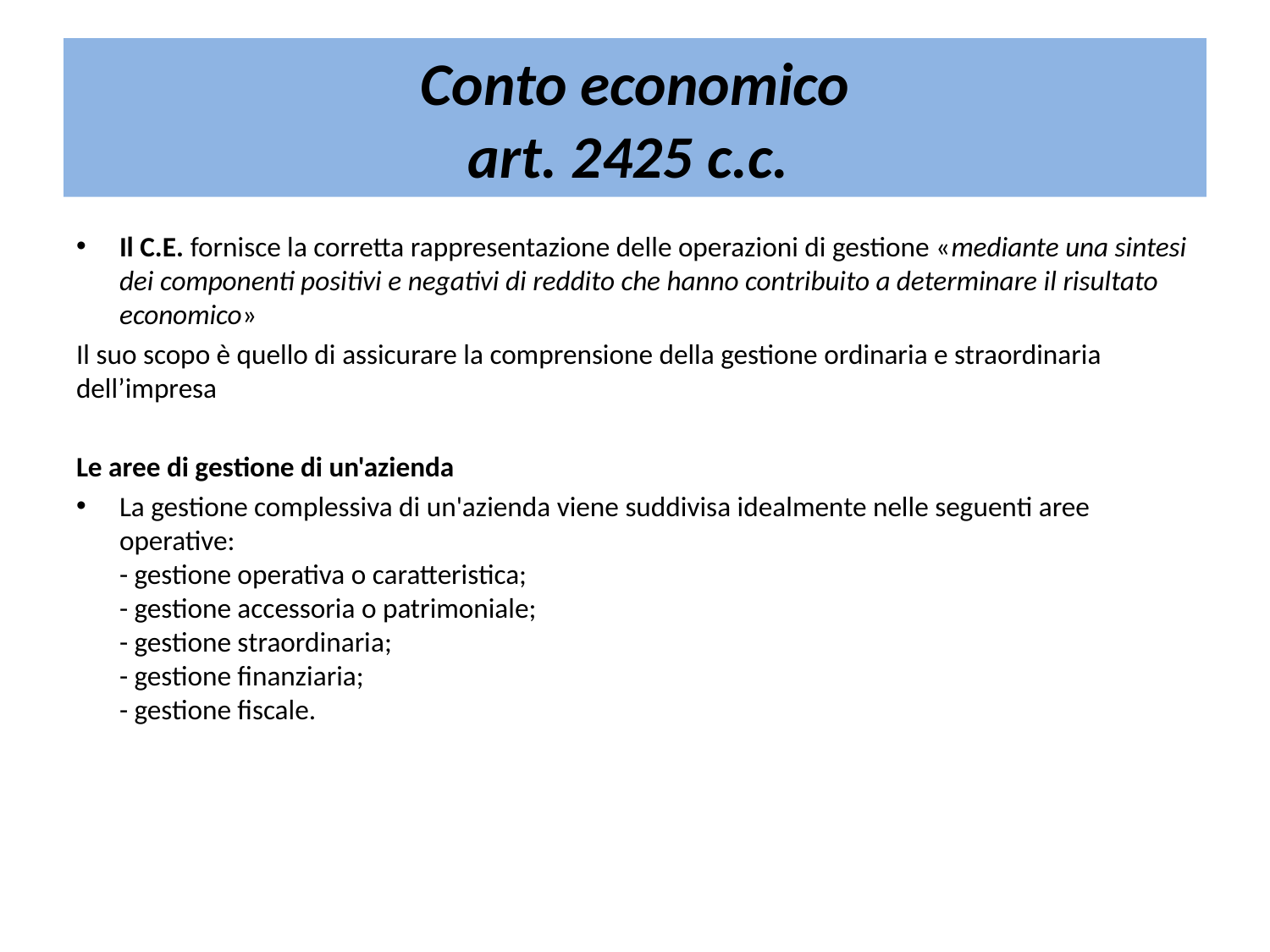

# Conto economico art. 2425 c.c.
Il C.E. fornisce la corretta rappresentazione delle operazioni di gestione «mediante una sintesi dei componenti positivi e negativi di reddito che hanno contribuito a determinare il risultato economico»
Il suo scopo è quello di assicurare la comprensione della gestione ordinaria e straordinaria dell’impresa

Le aree di gestione di un'azienda
La gestione complessiva di un'azienda viene suddivisa idealmente nelle seguenti aree operative:
- gestione operativa o caratteristica;
- gestione accessoria o patrimoniale;
- gestione straordinaria;
- gestione finanziaria;
- gestione fiscale.